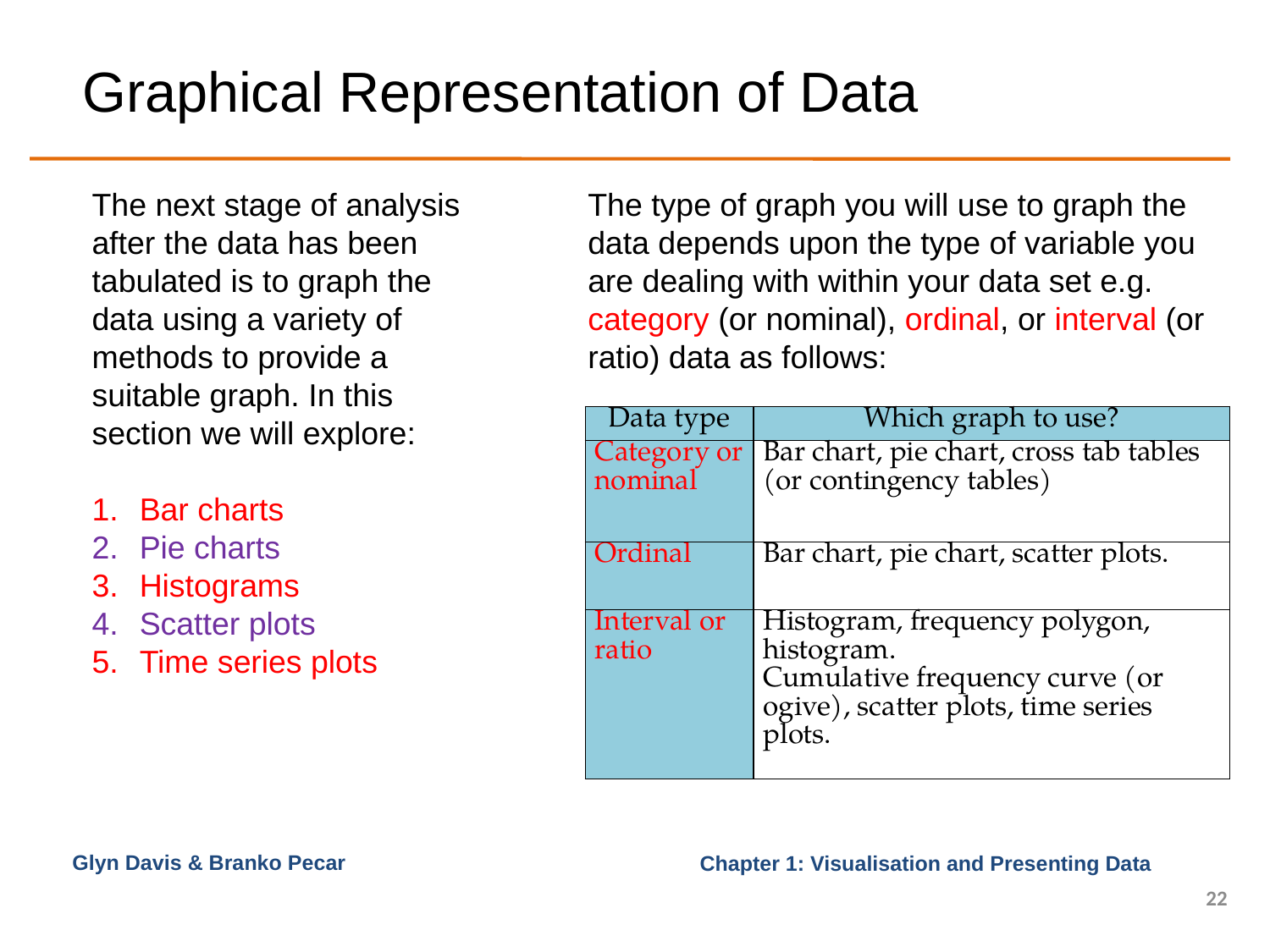

# Graphical Representation of Data
The next stage of analysis after the data has been tabulated is to graph the data using a variety of methods to provide a suitable graph. In this section we will explore:

Bar charts
Pie charts
Histograms
Scatter plots
Time series plots
The type of graph you will use to graph the data depends upon the type of variable you are dealing with within your data set e.g. category (or nominal), ordinal, or interval (or ratio) data as follows:
| Data type | Which graph to use? |
| --- | --- |
| Category or nominal | Bar chart, pie chart, cross tab tables (or contingency tables) |
| Ordinal | Bar chart, pie chart, scatter plots. |
| Interval or ratio | Histogram, frequency polygon, histogram. Cumulative frequency curve (or ogive), scatter plots, time series plots. |
Glyn Davis & Branko Pecar
22